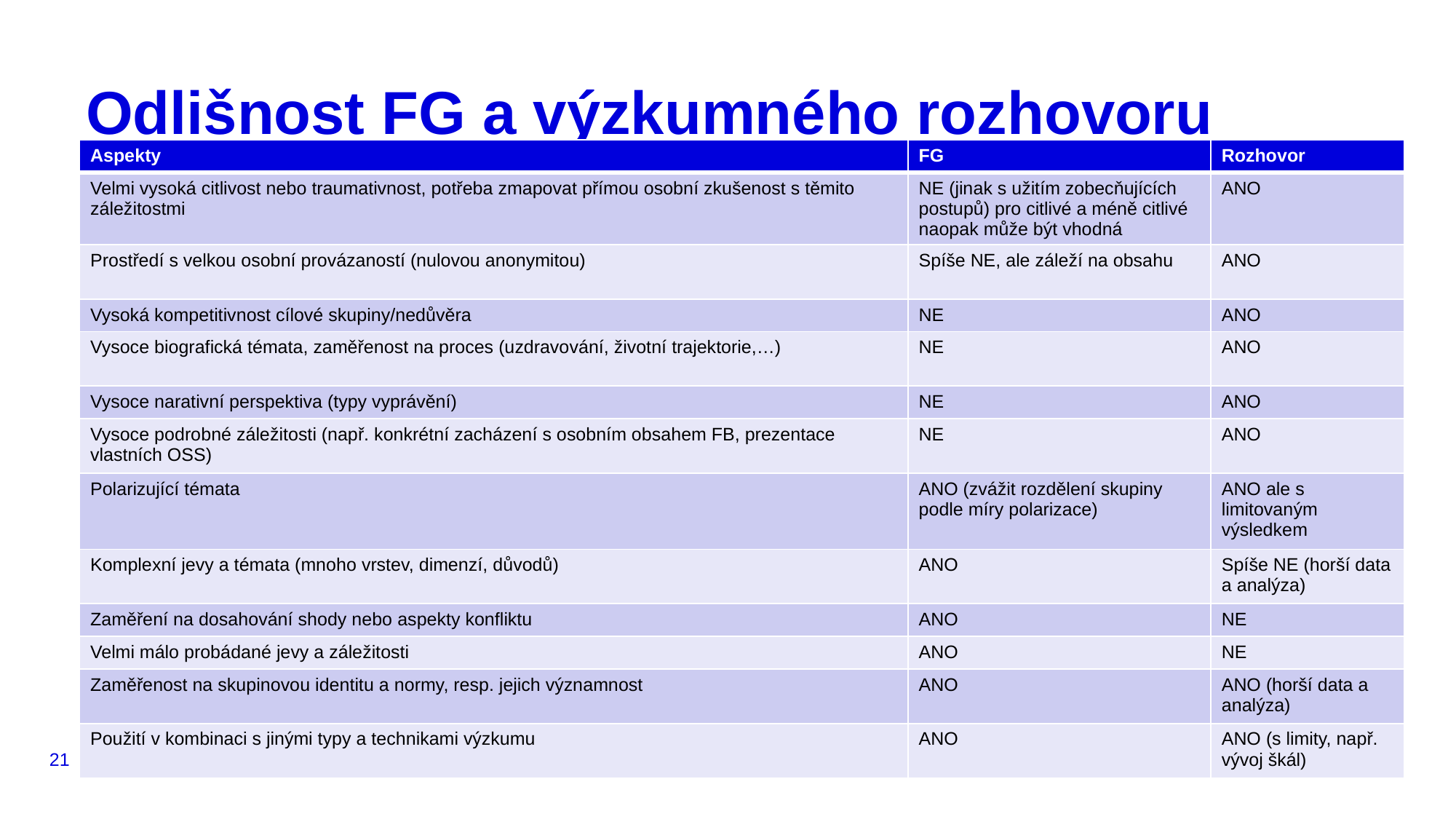

# Odlišnost FG a výzkumného rozhovoru
| Aspekty | FG | Rozhovor |
| --- | --- | --- |
| Velmi vysoká citlivost nebo traumativnost, potřeba zmapovat přímou osobní zkušenost s těmito záležitostmi | NE (jinak s užitím zobecňujících postupů) pro citlivé a méně citlivé naopak může být vhodná | ANO |
| Prostředí s velkou osobní provázaností (nulovou anonymitou) | Spíše NE, ale záleží na obsahu | ANO |
| Vysoká kompetitivnost cílové skupiny/nedůvěra | NE | ANO |
| Vysoce biografická témata, zaměřenost na proces (uzdravování, životní trajektorie,…) | NE | ANO |
| Vysoce narativní perspektiva (typy vyprávění) | NE | ANO |
| Vysoce podrobné záležitosti (např. konkrétní zacházení s osobním obsahem FB, prezentace vlastních OSS) | NE | ANO |
| Polarizující témata | ANO (zvážit rozdělení skupiny podle míry polarizace) | ANO ale s limitovaným výsledkem |
| Komplexní jevy a témata (mnoho vrstev, dimenzí, důvodů) | ANO | Spíše NE (horší data a analýza) |
| Zaměření na dosahování shody nebo aspekty konfliktu | ANO | NE |
| Velmi málo probádané jevy a záležitosti | ANO | NE |
| Zaměřenost na skupinovou identitu a normy, resp. jejich významnost | ANO | ANO (horší data a analýza) |
| Použití v kombinaci s jinými typy a technikami výzkumu | ANO | ANO (s limity, např. vývoj škál) |
21